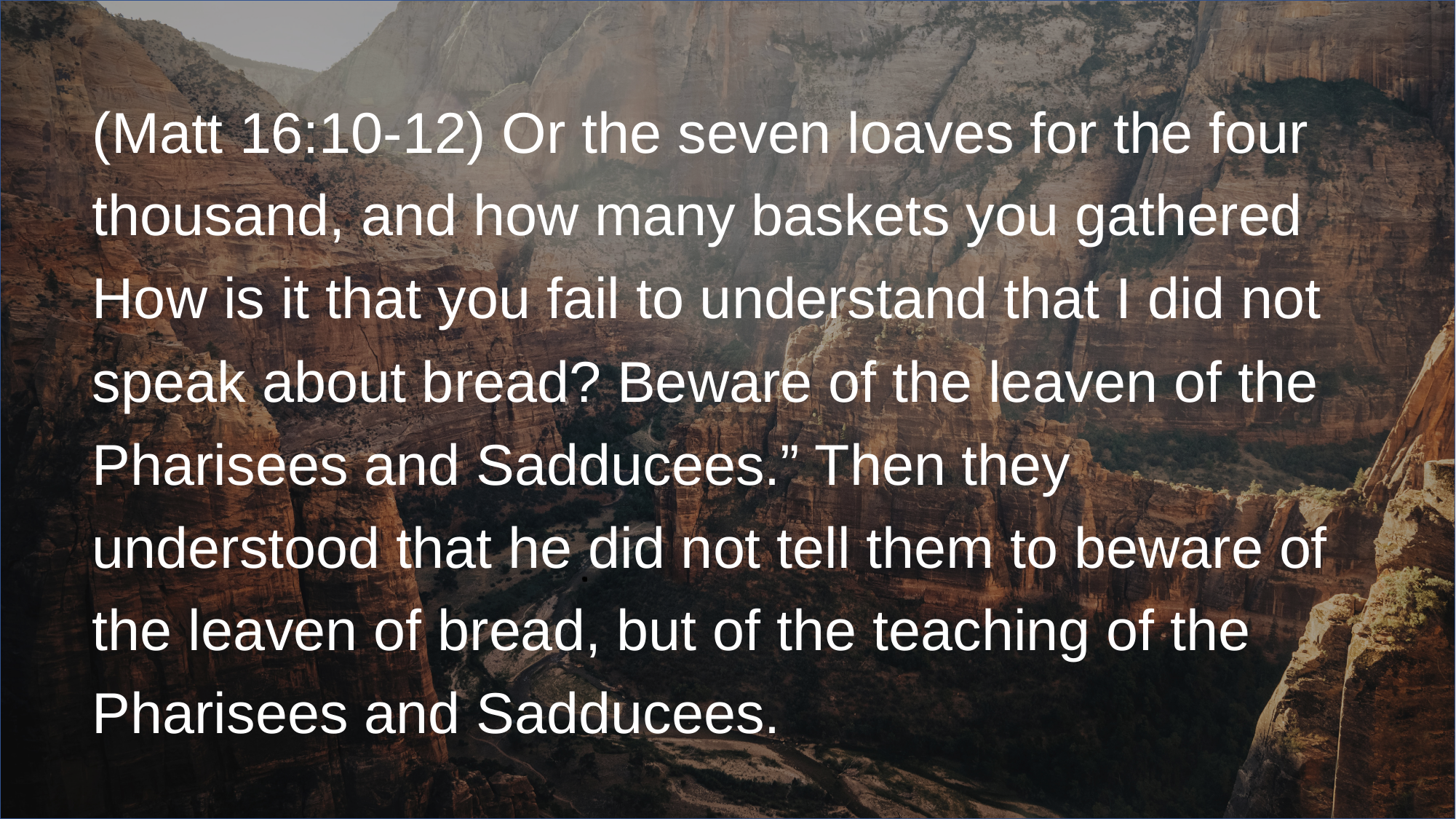

(Matt 16:10-12) Or the seven loaves for the four thousand, and how many baskets you gathered How is it that you fail to understand that I did not speak about bread? Beware of the leaven of the Pharisees and Sadducees.” Then they understood that he did not tell them to beware of the leaven of bread, but of the teaching of the Pharisees and Sadducees.